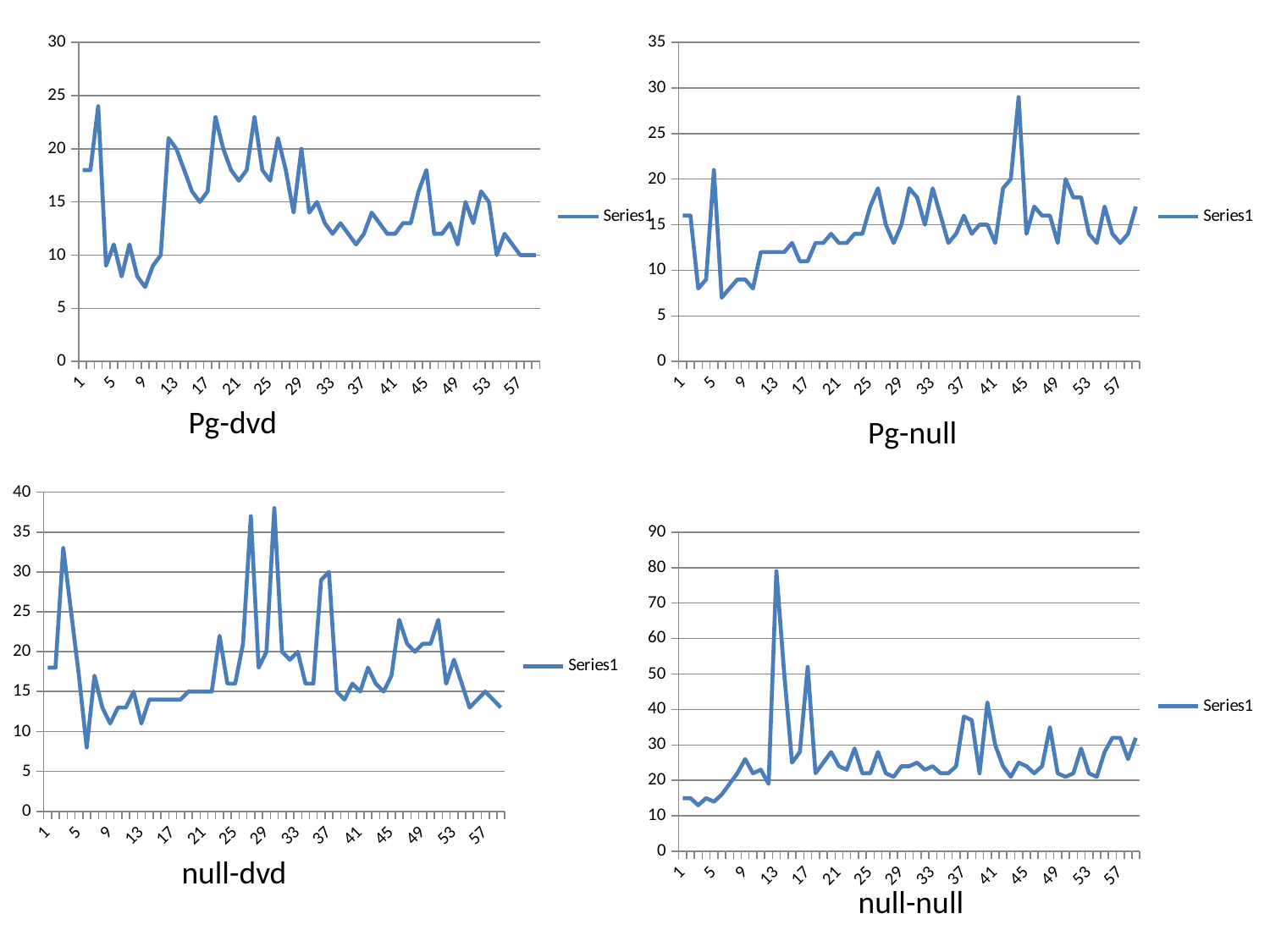

### Chart

| Category |  |
|---|---|

### Chart

| Category |  |
|---|---|
Pg-dvd
Pg-null

### Chart

| Category |  |
|---|---|

### Chart

| Category |  |
|---|---|
null-dvd
null-null